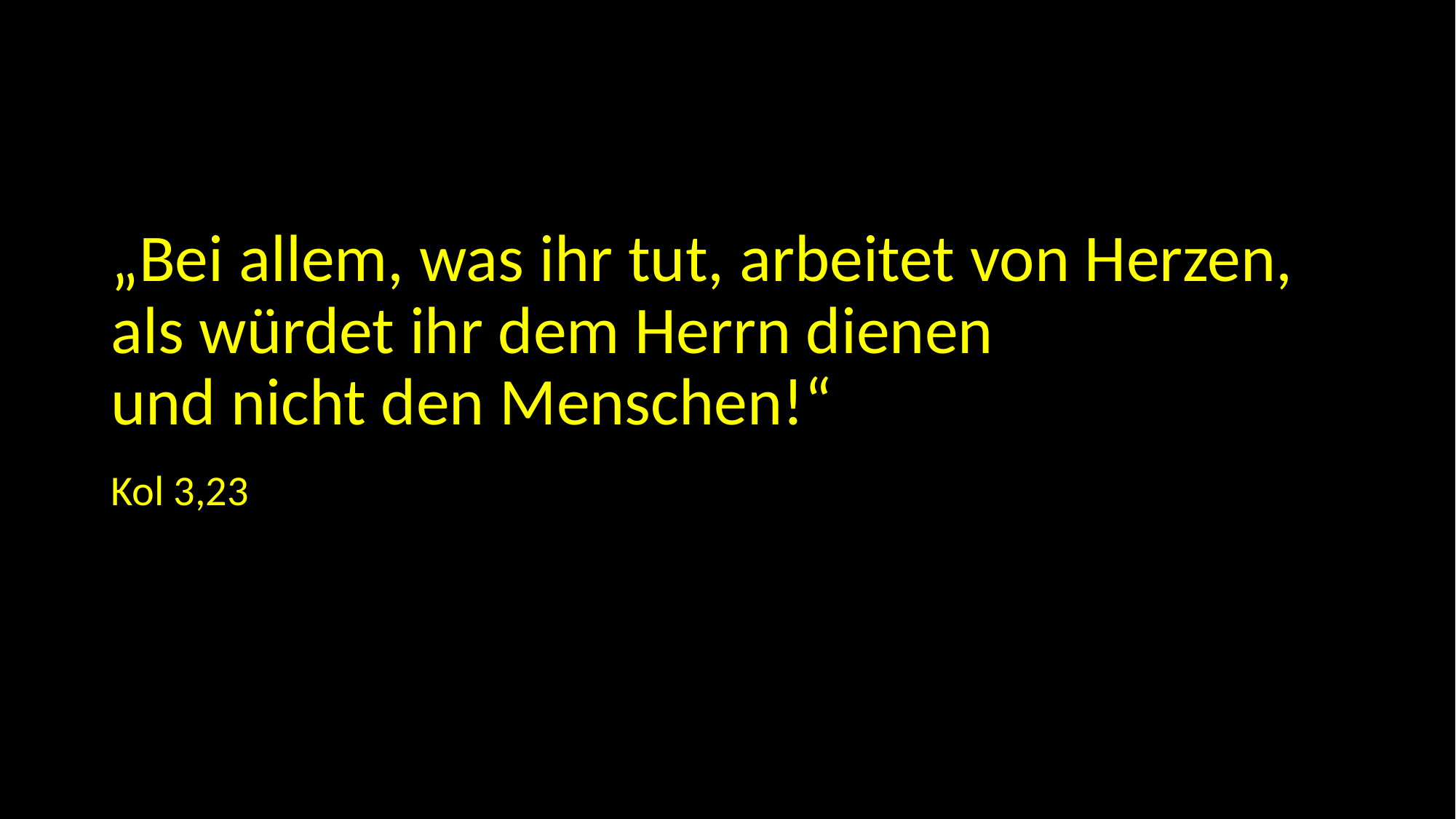

„Bei allem, was ihr tut, arbeitet von Herzen,
als würdet ihr dem Herrn dienen
und nicht den Menschen!“
Kol 3,23